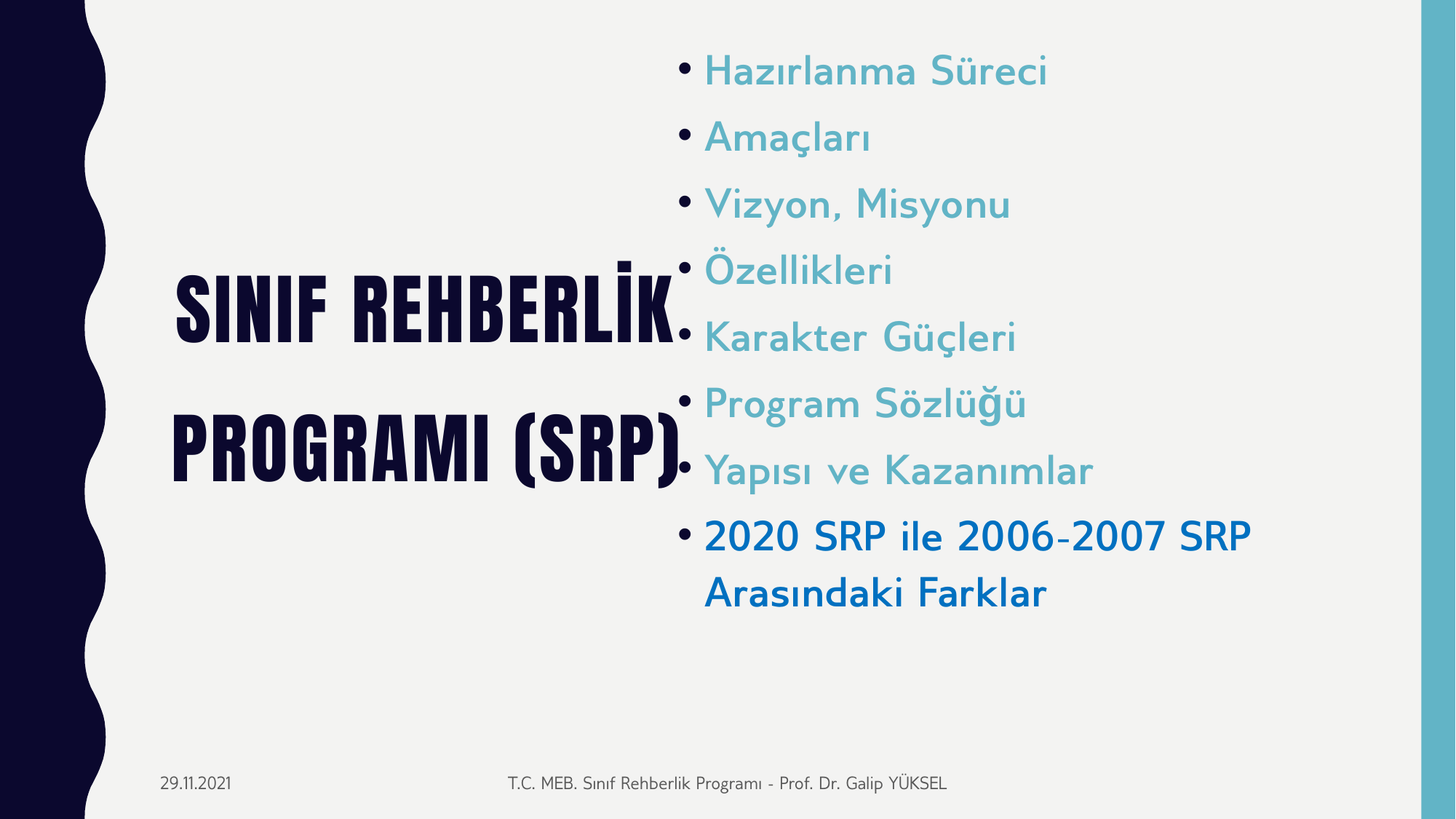

Hazırlanma Süreci
Amaçları
Vizyon, Misyonu
Özellikleri
Karakter Güçleri
Program Sözlüğü
Yapısı ve Kazanımlar
2020 SRP ile 2006-2007 SRP Arasındaki Farklar

# SINIF REHBERLİK PROGRAMI (SRP)
29.11.2021
T.C. MEB. Sınıf Rehberlik Programı - Prof. Dr. Galip YÜKSEL